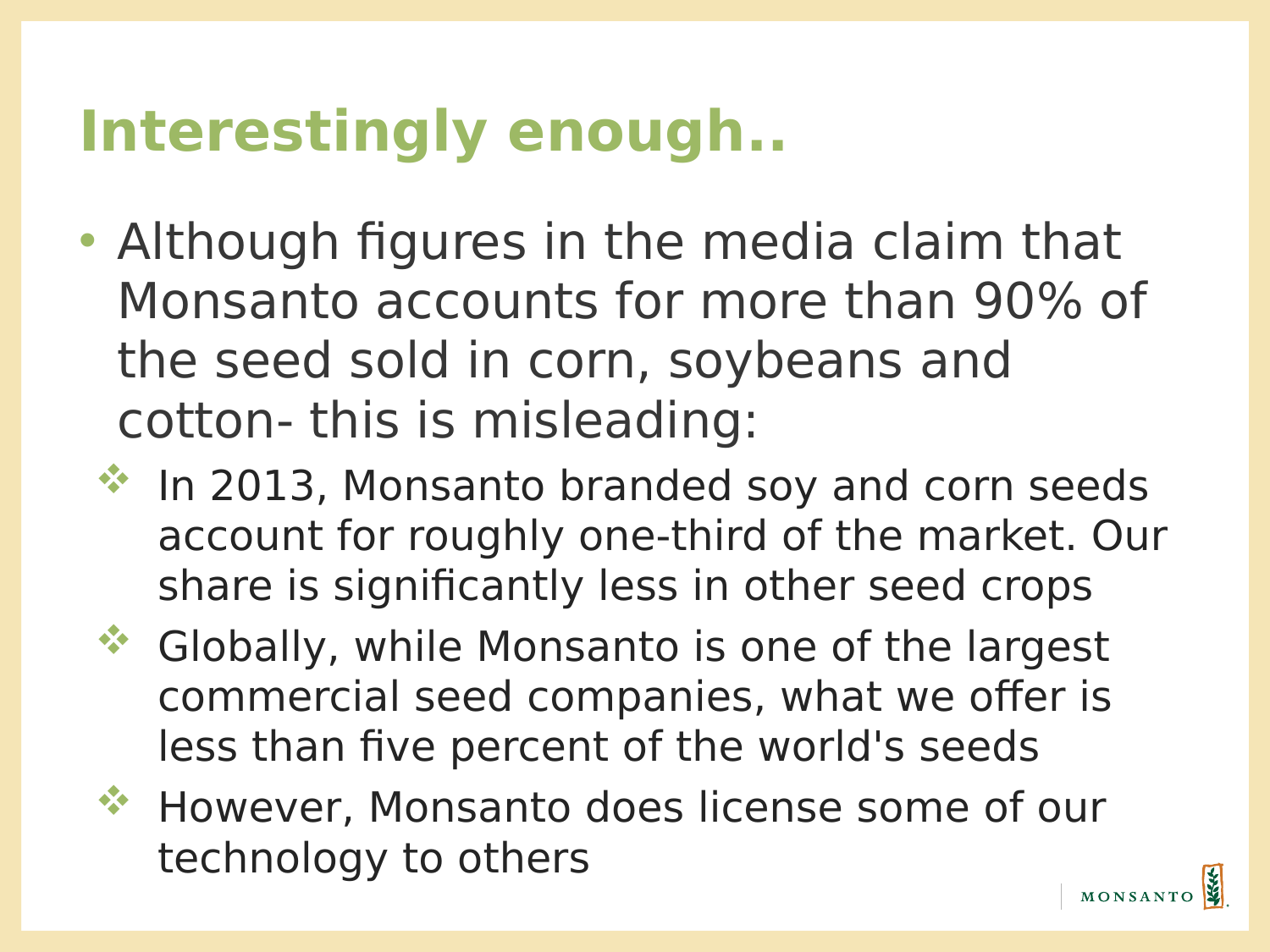

# Interestingly enough..
Although figures in the media claim that Monsanto accounts for more than 90% of the seed sold in corn, soybeans and cotton- this is misleading:
In 2013, Monsanto branded soy and corn seeds account for roughly one-third of the market. Our share is significantly less in other seed crops
Globally, while Monsanto is one of the largest commercial seed companies, what we offer is less than five percent of the world's seeds
However, Monsanto does license some of our technology to others